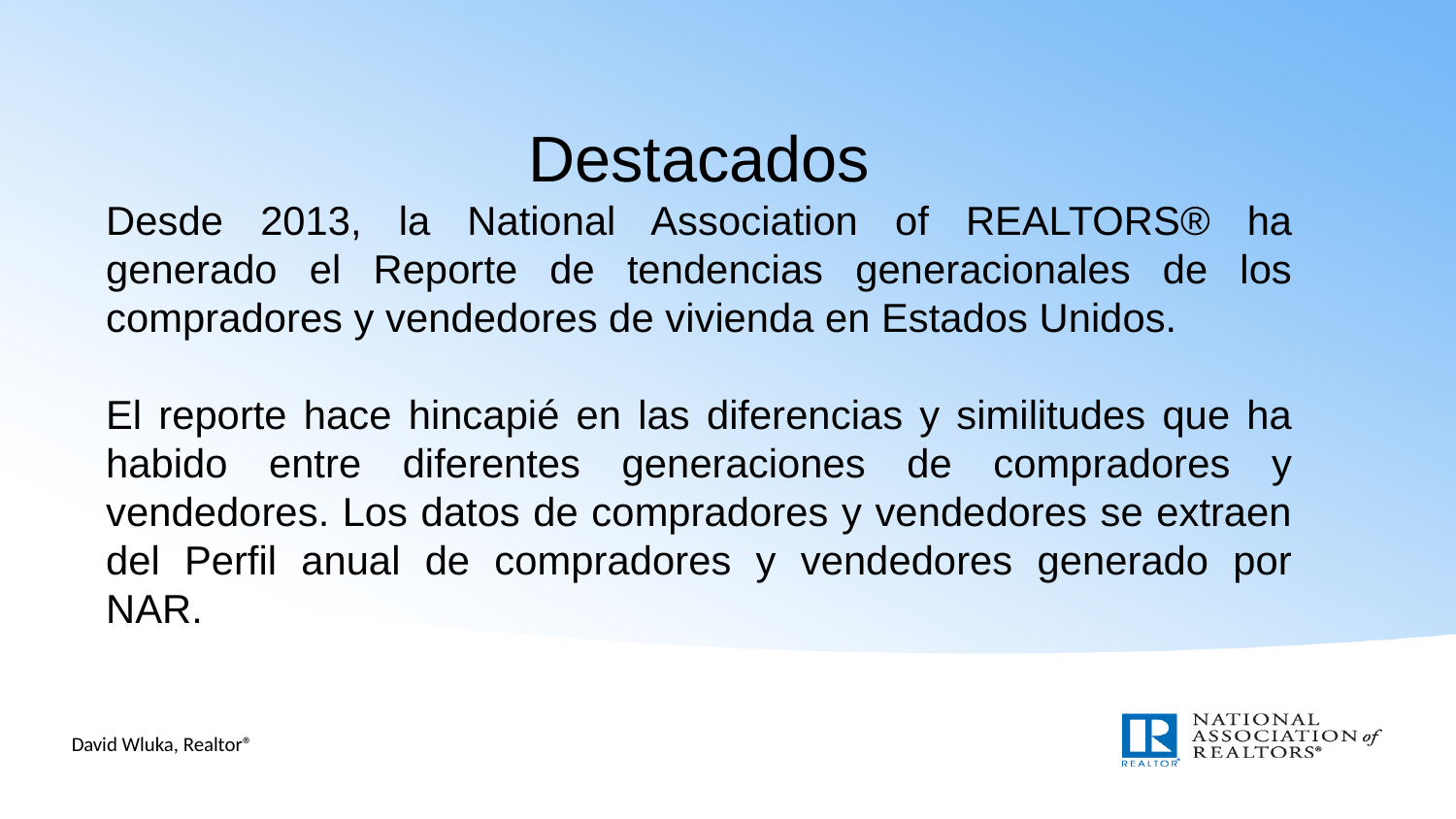

Destacados
Desde 2013, la National Association of REALTORS® ha generado el Reporte de tendencias generacionales de los compradores y vendedores de vivienda en Estados Unidos.

El reporte hace hincapié en las diferencias y similitudes que ha habido entre diferentes generaciones de compradores y vendedores. Los datos de compradores y vendedores se extraen del Perfil anual de compradores y vendedores generado por NAR.

#
David Wluka, Realtor®